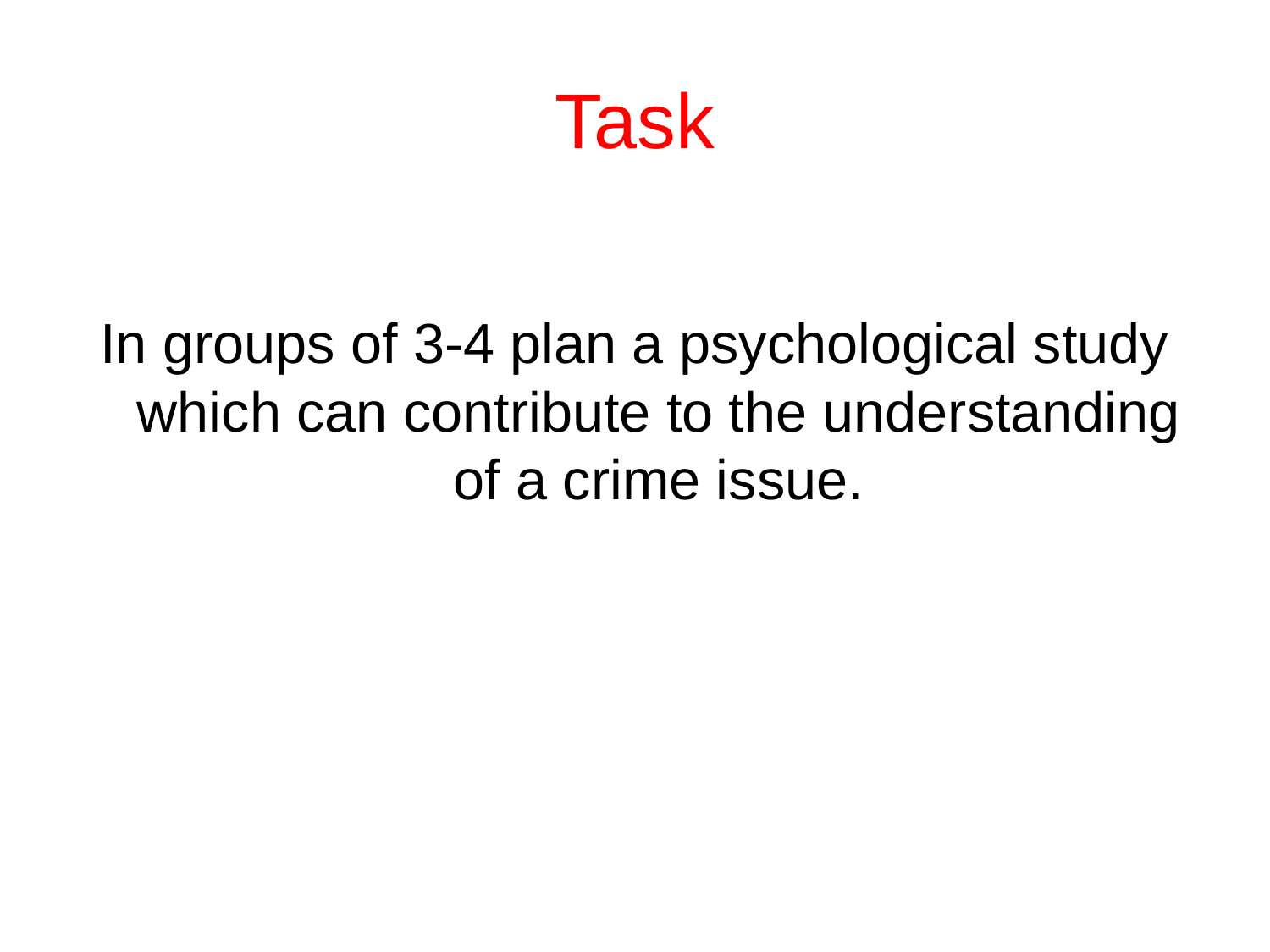

# Task

In groups of 3-4 plan a psychological study which can contribute to the understanding of a crime issue.